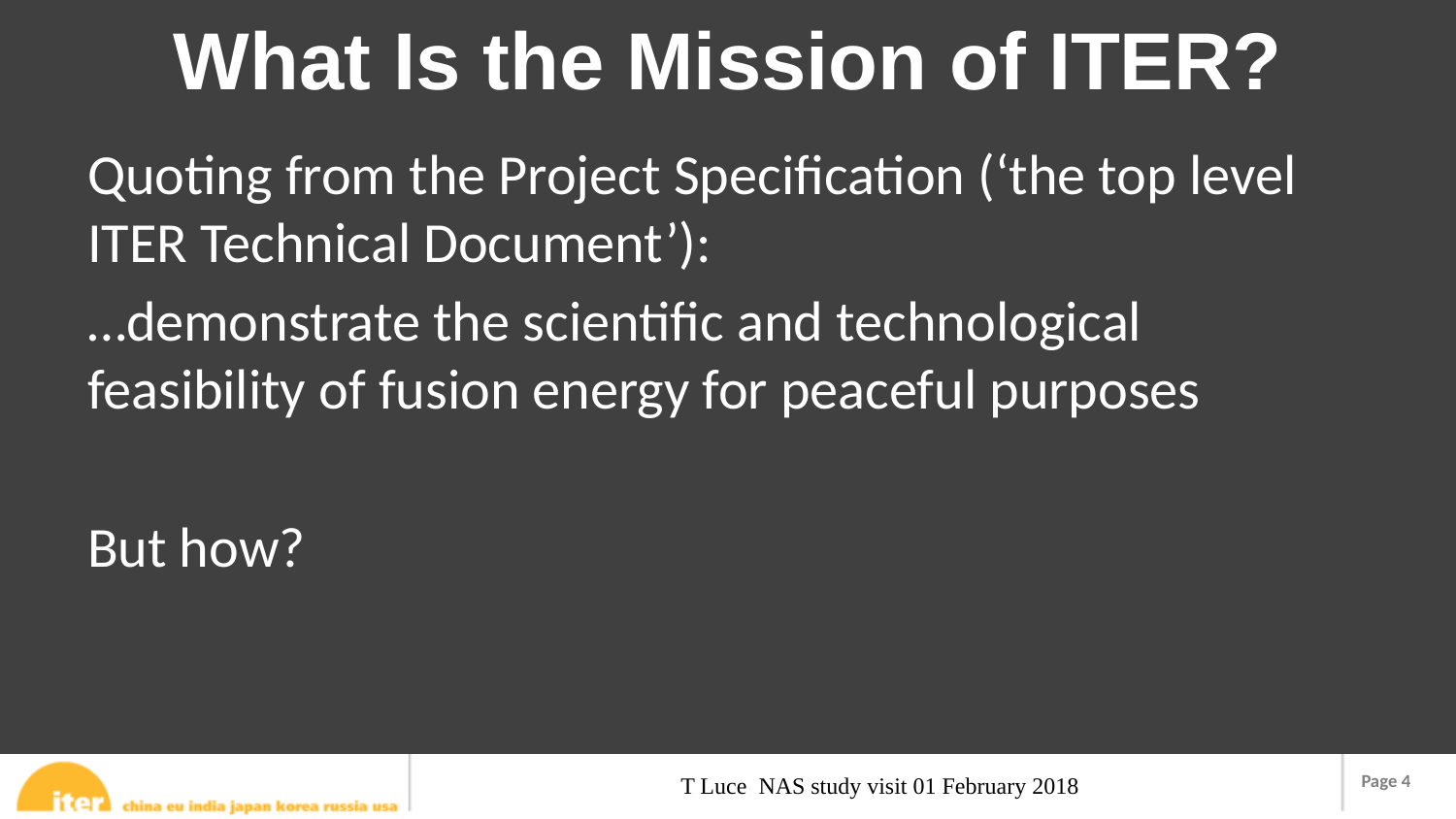

# What Is the Mission of ITER?
Quoting from the Project Specification (‘the top level ITER Technical Document’):
…demonstrate the scientific and technological feasibility of fusion energy for peaceful purposes

But how?